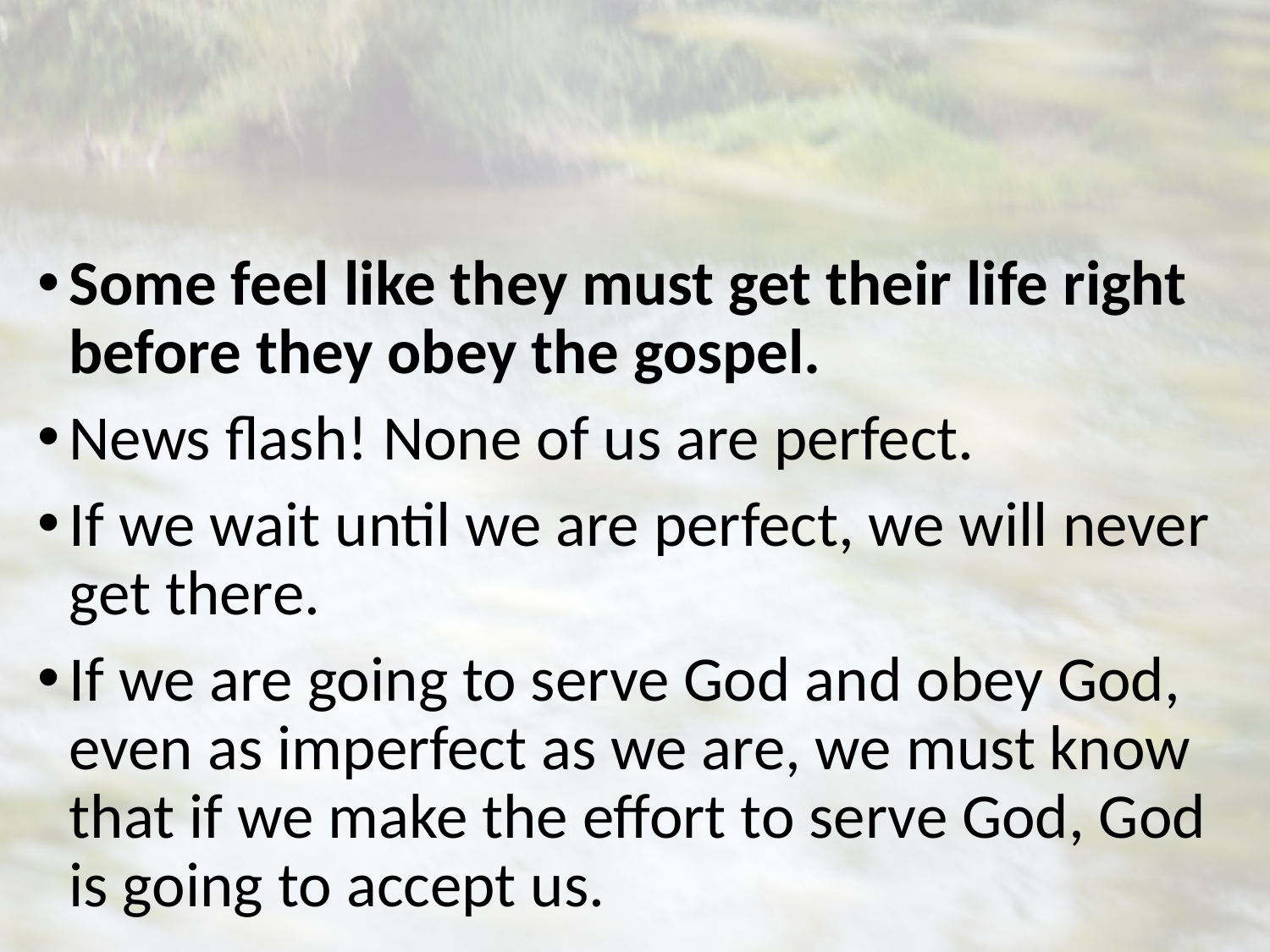

Some feel like they must get their life right before they obey the gospel.
News flash! None of us are perfect.
If we wait until we are perfect, we will never get there.
If we are going to serve God and obey God, even as imperfect as we are, we must know that if we make the effort to serve God, God is going to accept us.